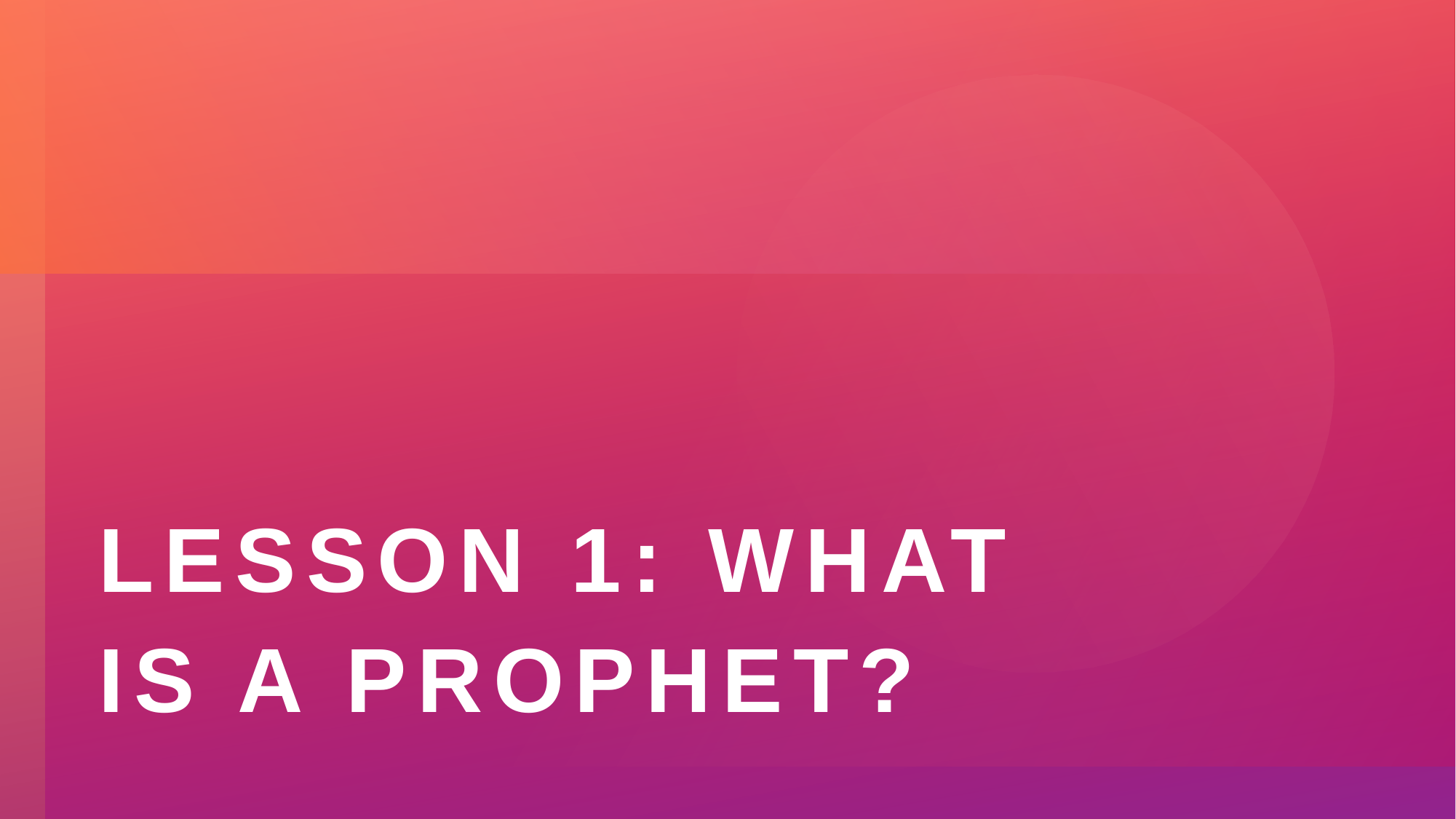

# Lesson 1: What is a Prophet?